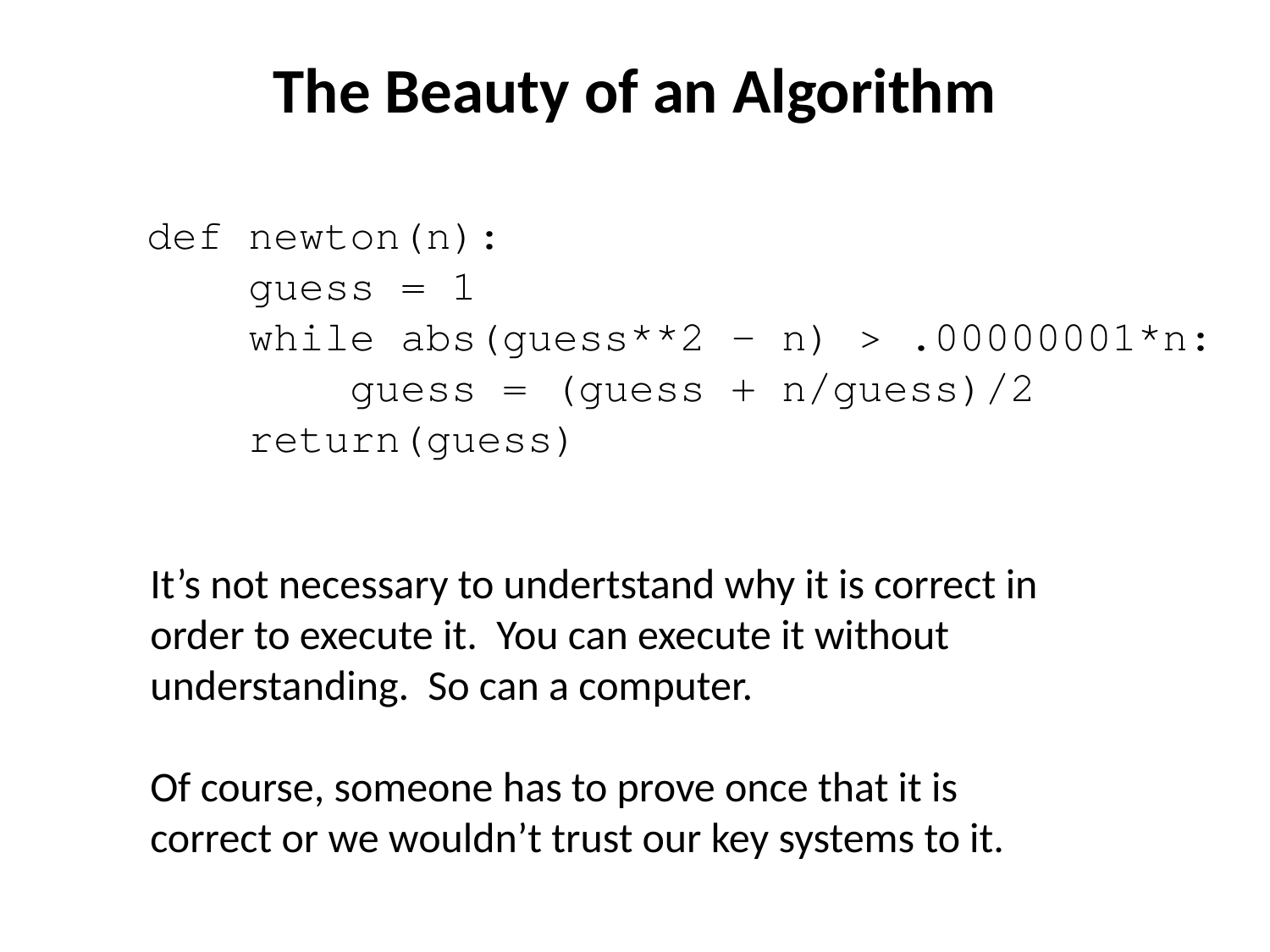

# The Beauty of an Algorithm
def newton(n):
    guess = 1
    while abs(guess**2 - n) > .00000001*n:
        guess = (guess + n/guess)/2
    return(guess)

It’s not necessary to undertstand why it is correct in order to execute it.  You can execute it without understanding.  So can a computer.

Of course, someone has to prove once that it is correct or we wouldn’t trust our key systems to it.